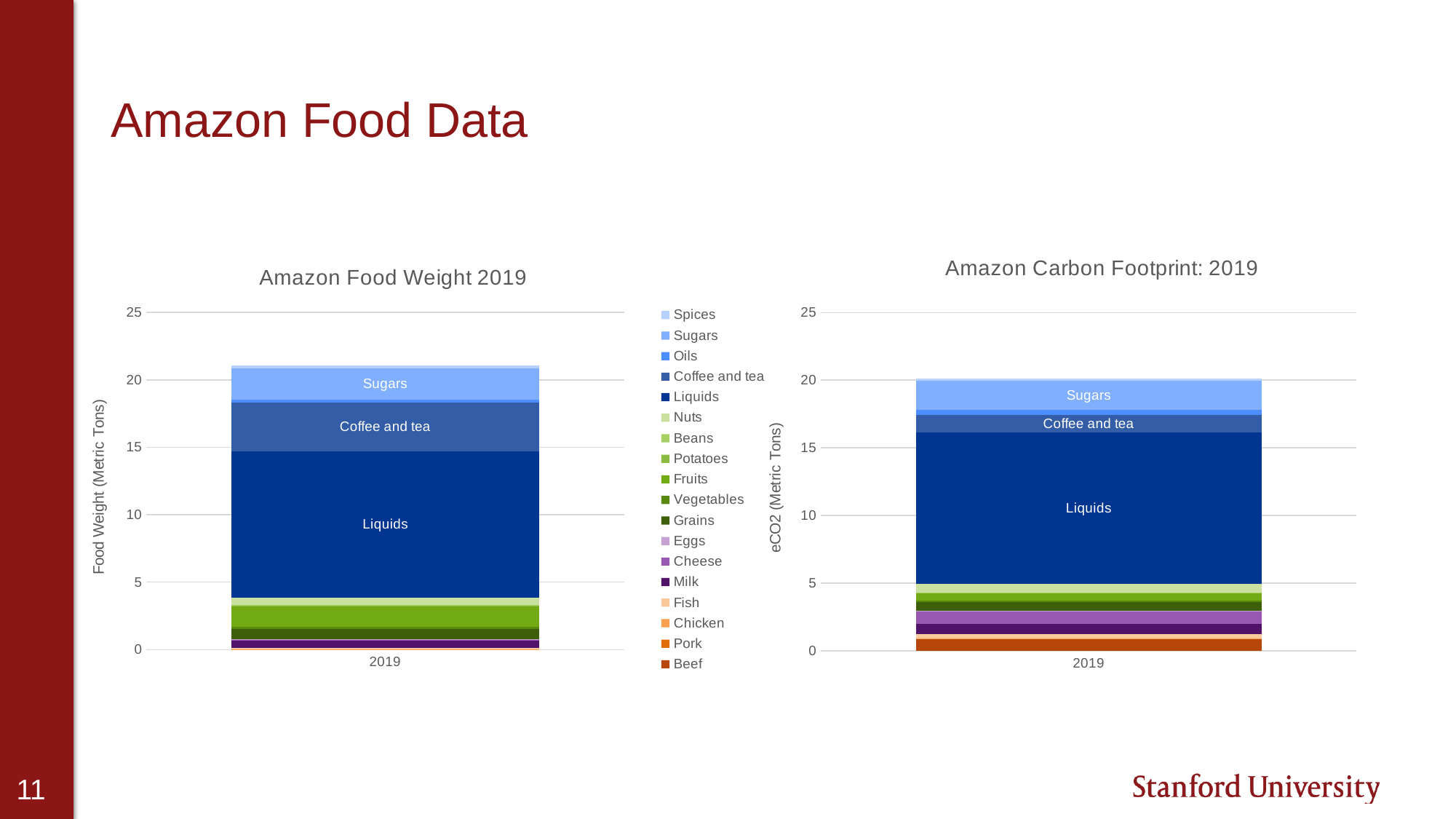

# Amazon Food Data

### Chart: Amazon Food Weight 2019

| Category | Beef | Pork  | Chicken | Fish | Milk | Cheese | Eggs | Grains | Vegetables | Fruits | Potatoes | Beans | Nuts | Liquids | Coffee and tea | Oils | Sugars | Spices |
|---|---|---|---|---|---|---|---|---|---|---|---|---|---|---|---|---|---|---|
| 2019 | 0.034 | 0.001 | 0.005 | 0.077 | 0.568 | 0.098 | 0.006 | 0.722 | 0.17 | 1.57 | 0.026 | 0.043 | 0.533 | 10.853 | 3.61 | 0.237 | 2.305 | 0.203 |

### Chart: Amazon Carbon Footprint: 2019

| Category | Beef | Pork  | Chicken | Fish | Milk | Cheese | Eggs | Grains | Vegetables | Fruits | Potatoes | Beans | Nuts | Liquids | Coffee and tea | Oils | Sugars | Spices |
|---|---|---|---|---|---|---|---|---|---|---|---|---|---|---|---|---|---|---|
| 2019 | 0.908 | 0.01 | 0.024 | 0.296 | 0.761 | 0.957 | 0.021 | 0.621 | 0.124 | 0.565 | 0.005 | 0.033 | 0.624 | 11.179 | 1.3 | 0.388 | 2.143 | 0.148 |
11